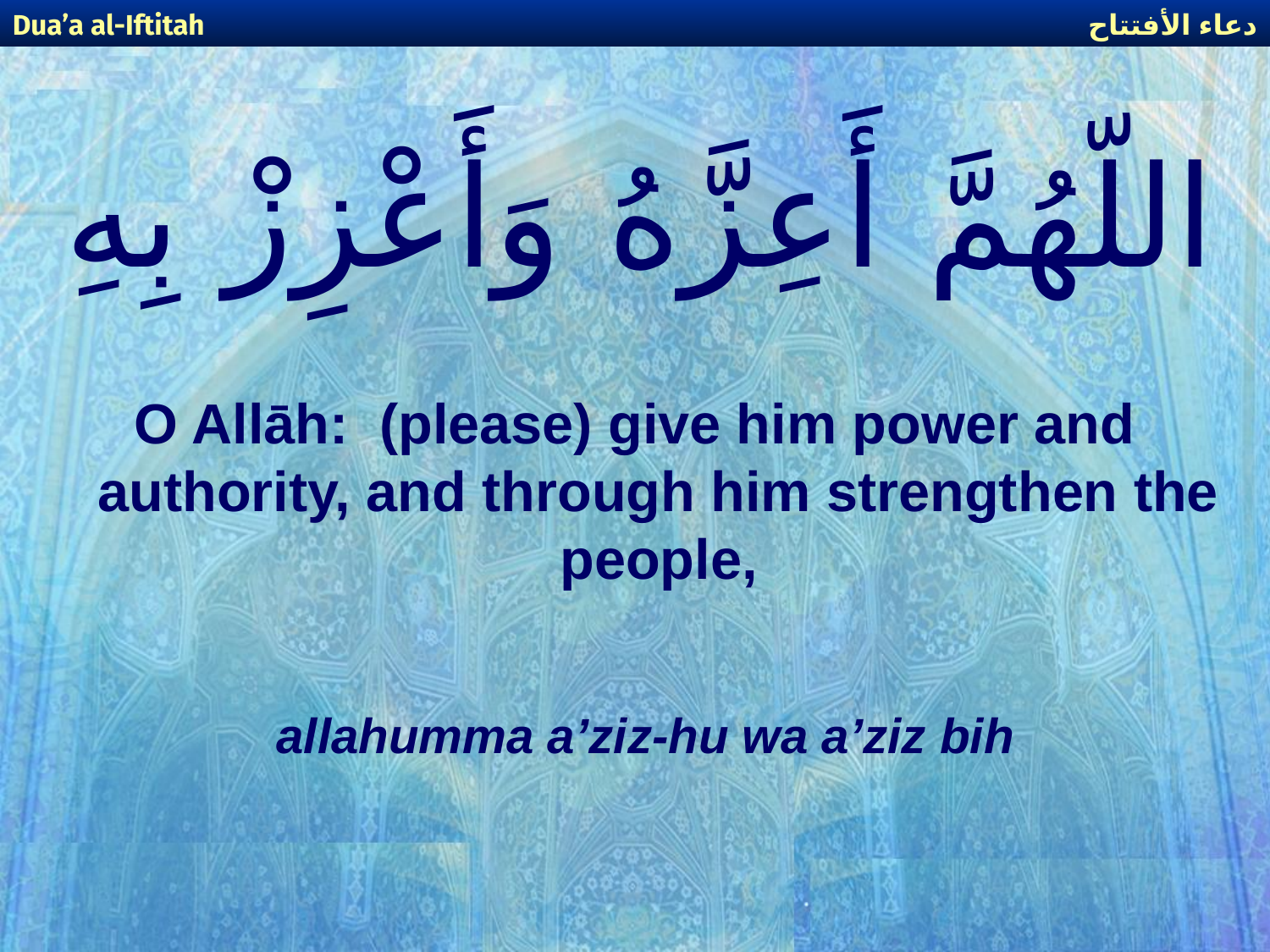

دعاء الأفتتاح
Dua’a al-Iftitah
# اللّهُمَّ أَعِزَّهُ وَأَعْزِزْ بِهِ
O Allāh:  (please) give him power and authority, and through him strengthen the people,
allahumma a’ziz-hu wa a’ziz bih